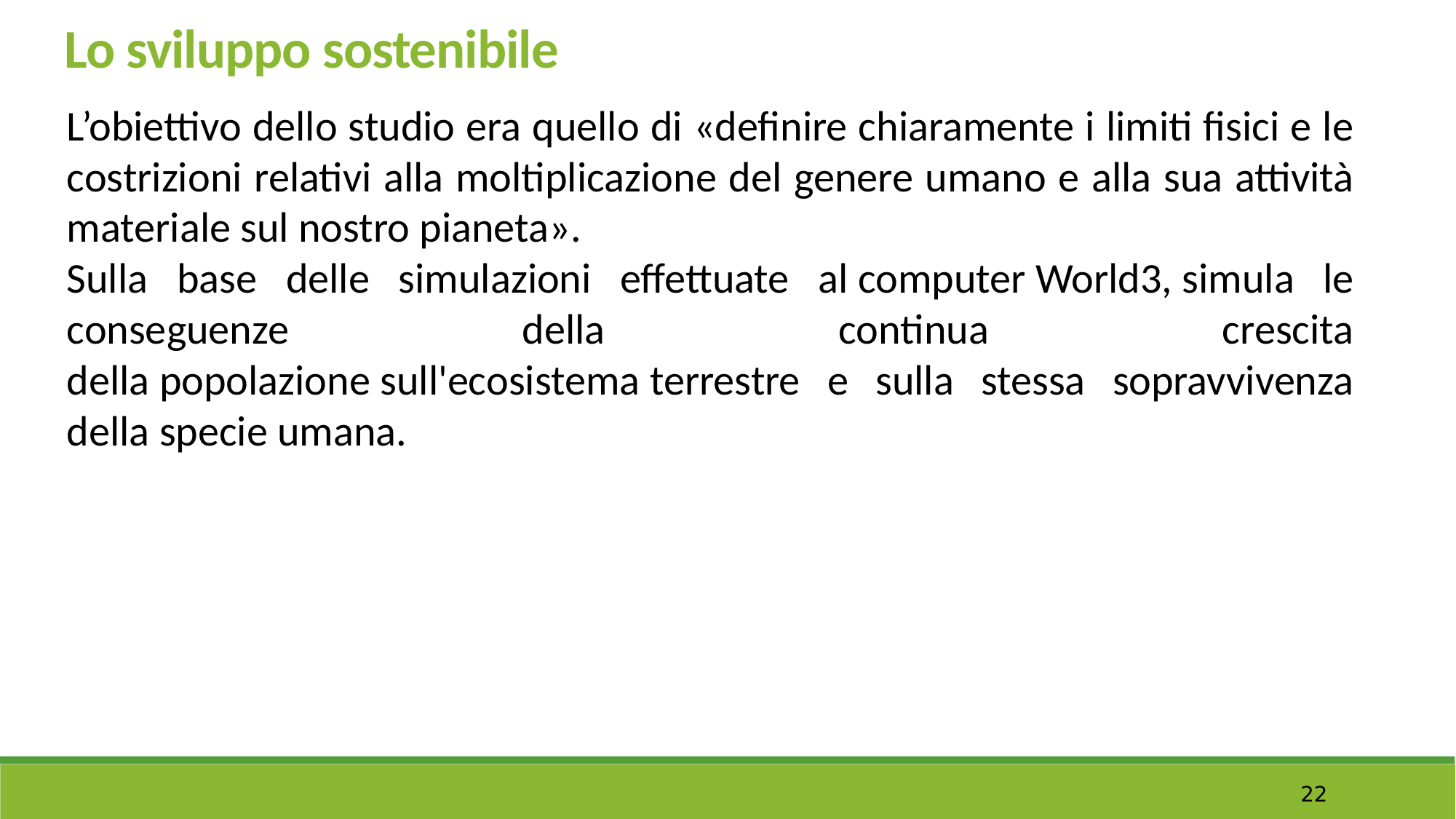

Lo sviluppo sostenibile
L’obiettivo dello studio era quello di «definire chiaramente i limiti fisici e le costrizioni relativi alla moltiplicazione del genere umano e alla sua attività materiale sul nostro pianeta».
Sulla base delle simulazioni effettuate al computer World3, simula le conseguenze della continua crescita della popolazione sull'ecosistema terrestre e sulla stessa sopravvivenza della specie umana.
22